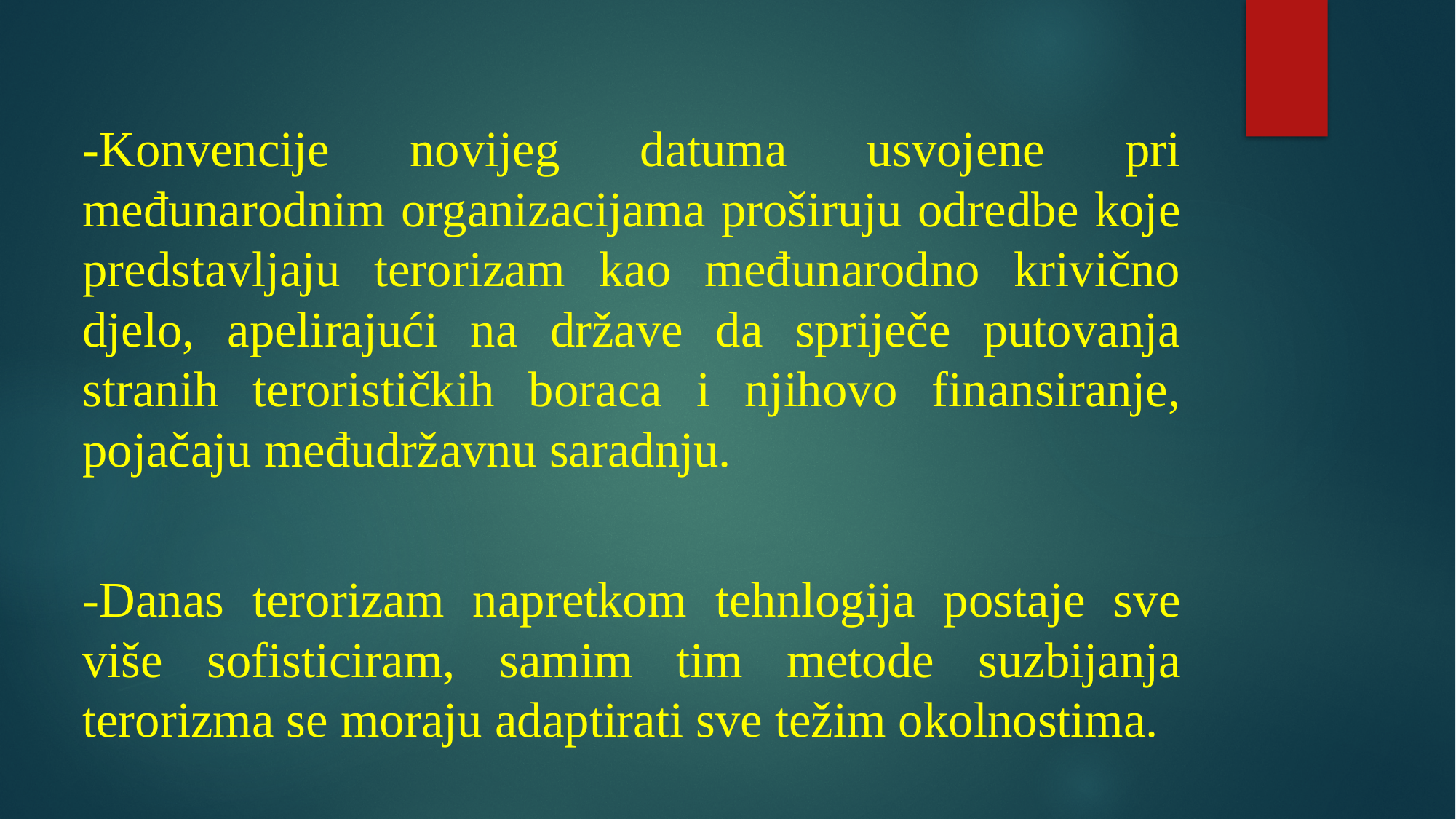

-Konvencije novijeg datuma usvojene pri međunarodnim organizacijama proširuju odredbe koje predstavljaju terorizam kao međunarodno krivično djelo, apelirajući na države da spriječe putovanja stranih terorističkih boraca i njihovo finansiranje, pojačaju međudržavnu saradnju.

-Danas terorizam napretkom tehnlogija postaje sve više sofisticiram, samim tim metode suzbijanja terorizma se moraju adaptirati sve težim okolnostima.